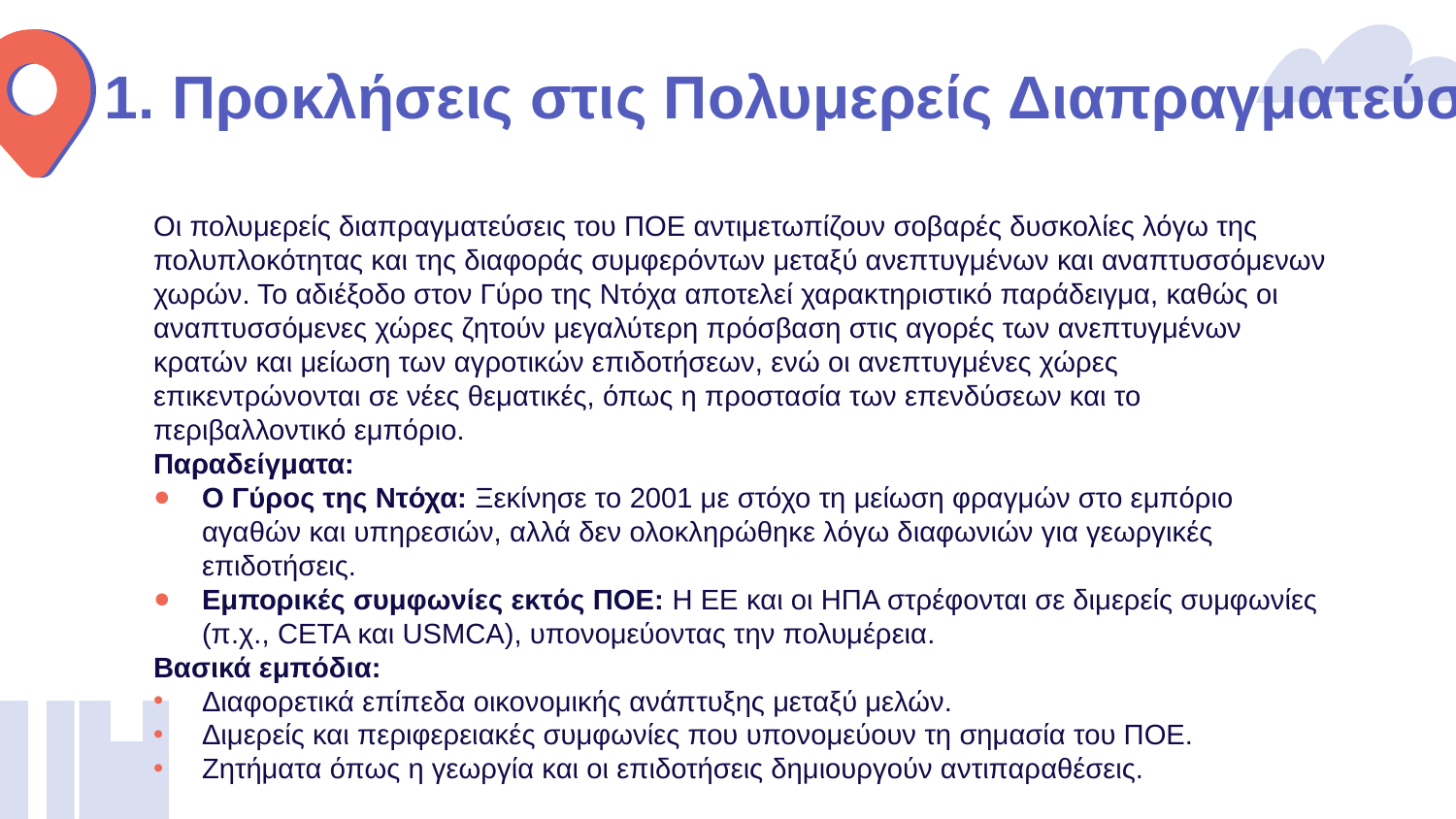

# 1. Προκλήσεις στις Πολυμερείς Διαπραγματεύσεις
Οι πολυμερείς διαπραγματεύσεις του ΠΟΕ αντιμετωπίζουν σοβαρές δυσκολίες λόγω της πολυπλοκότητας και της διαφοράς συμφερόντων μεταξύ ανεπτυγμένων και αναπτυσσόμενων χωρών. Το αδιέξοδο στον Γύρο της Ντόχα αποτελεί χαρακτηριστικό παράδειγμα, καθώς οι αναπτυσσόμενες χώρες ζητούν μεγαλύτερη πρόσβαση στις αγορές των ανεπτυγμένων κρατών και μείωση των αγροτικών επιδοτήσεων, ενώ οι ανεπτυγμένες χώρες επικεντρώνονται σε νέες θεματικές, όπως η προστασία των επενδύσεων και το περιβαλλοντικό εμπόριο.
Παραδείγματα:
Ο Γύρος της Ντόχα: Ξεκίνησε το 2001 με στόχο τη μείωση φραγμών στο εμπόριο αγαθών και υπηρεσιών, αλλά δεν ολοκληρώθηκε λόγω διαφωνιών για γεωργικές επιδοτήσεις.
Εμπορικές συμφωνίες εκτός ΠΟΕ: Η ΕΕ και οι ΗΠΑ στρέφονται σε διμερείς συμφωνίες (π.χ., CETA και USMCA), υπονομεύοντας την πολυμέρεια.
Βασικά εμπόδια:
Διαφορετικά επίπεδα οικονομικής ανάπτυξης μεταξύ μελών.
Διμερείς και περιφερειακές συμφωνίες που υπονομεύουν τη σημασία του ΠΟΕ.
Ζητήματα όπως η γεωργία και οι επιδοτήσεις δημιουργούν αντιπαραθέσεις.